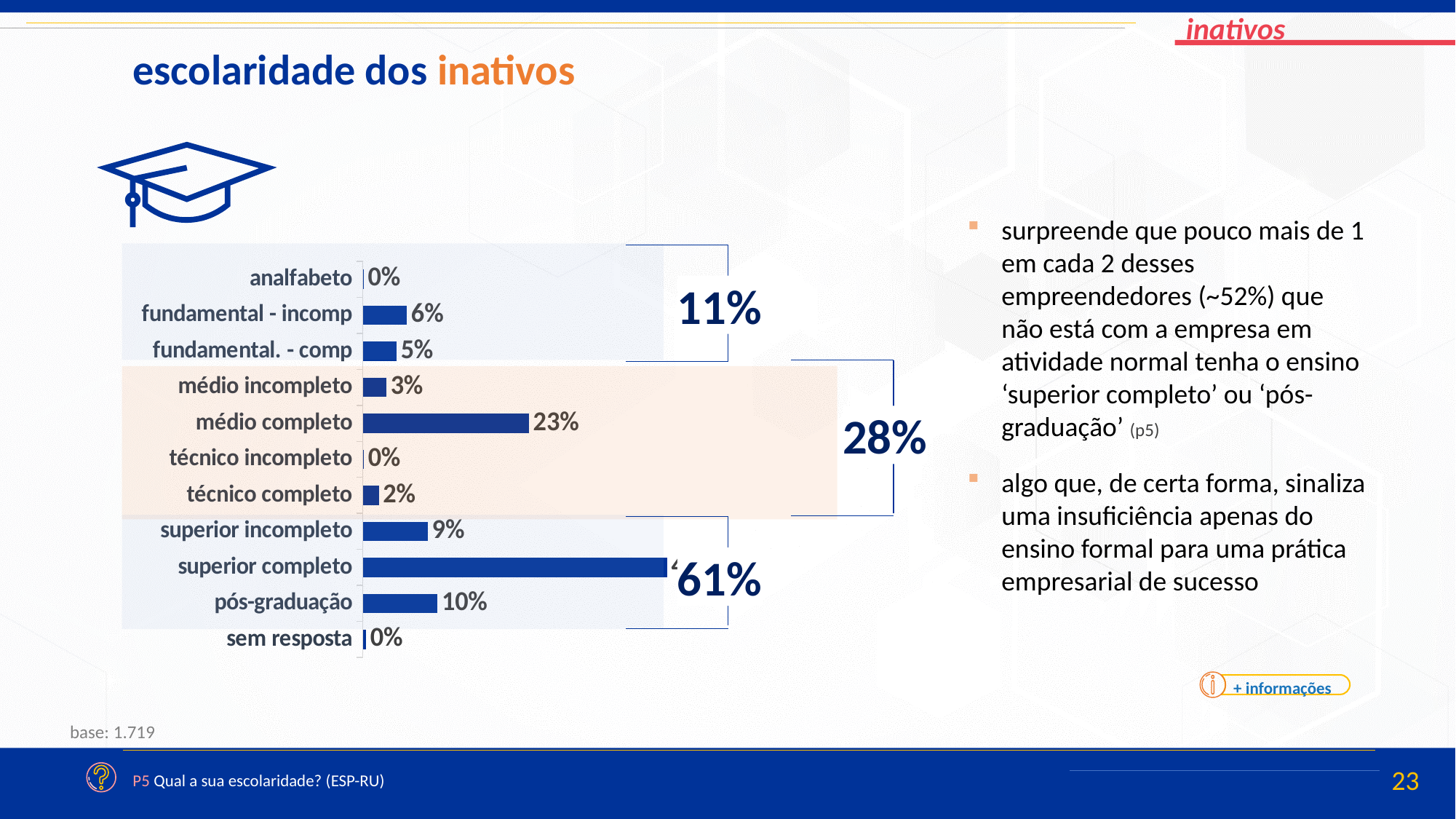

escolaridade dos inativos

surpreende que pouco mais de 1 em cada 2 desses empreendedores (~52%) que não está com a empresa em atividade normal tenha o ensino ‘superior completo’ ou ‘pós-graduação’ (p5)

11%
28%

61%

### Chart

| Category | Vendas |
|---|---|
| analfabeto | 0.0013118841398733958 |
| fundamental - incomp | 0.06023406463112587 |
| fundamental. - comp | 0.04612137686468193 |
| médio incompleto | 0.03234224882024961 |
| médio completo | 0.22645476521130561 |
| técnico incompleto | 0.001497501372839104 |
| técnico completo | 0.021951019064745964 |
| superior incompleto | 0.08866336269113524 |
| superior completo | 0.41482150721812905 |
| pós-graduação | 0.10189215404519102 |
| sem resposta | 0.004710115940724366 |
algo que, de certa forma, sinaliza uma insuficiência apenas do ensino formal para uma prática empresarial de sucesso
+ informações

base: 1.719
P5 Qual a sua escolaridade? (ESP-RU)